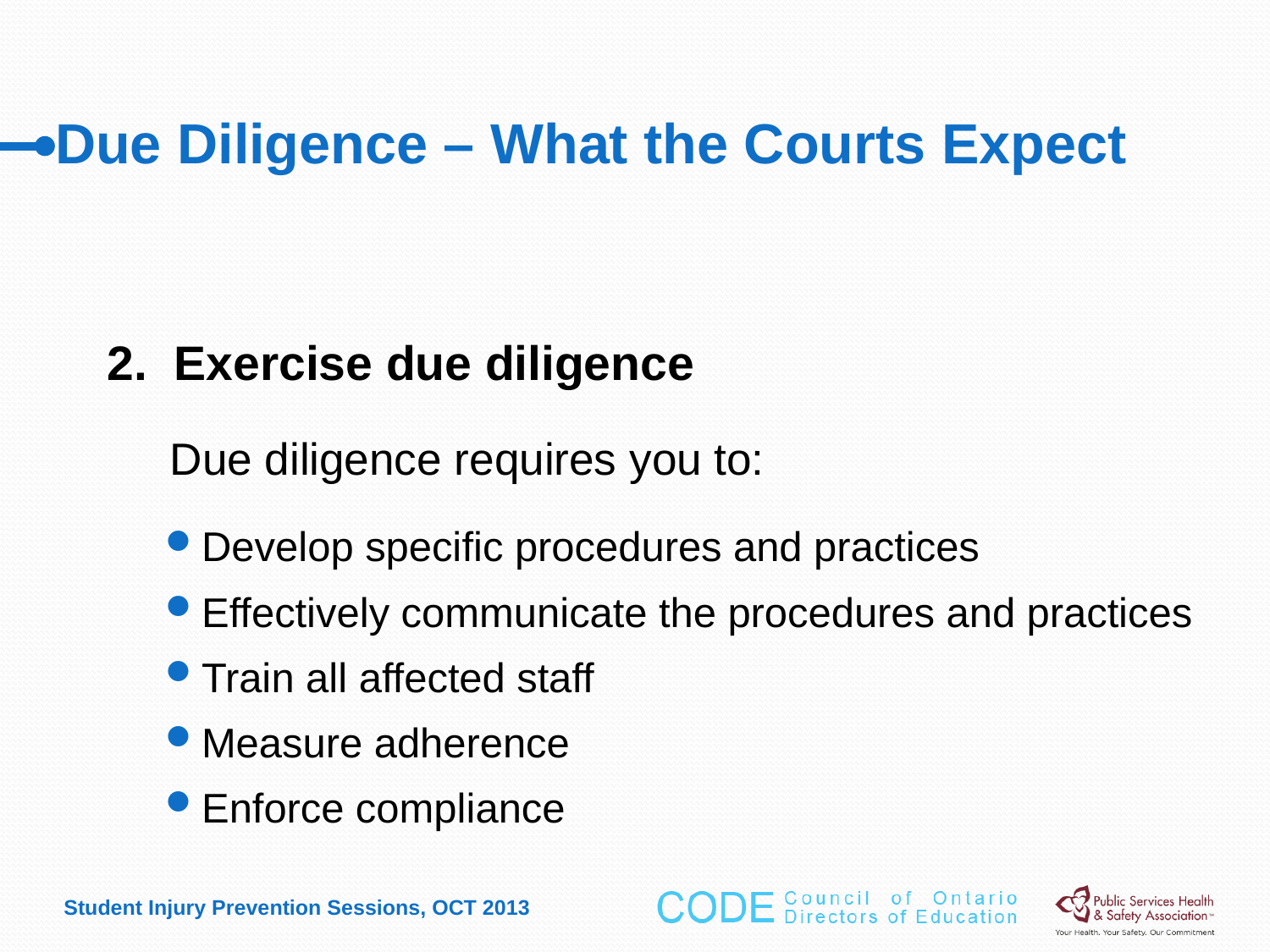

# Due Diligence – What the Courts Expect

2.  Exercise due diligence
     Due diligence requires you to:
Develop specific procedures and practices
Effectively communicate the procedures and practices
Train all affected staff
Measure adherence
Enforce compliance
Student Injury Prevention Sessions, OCT 2013